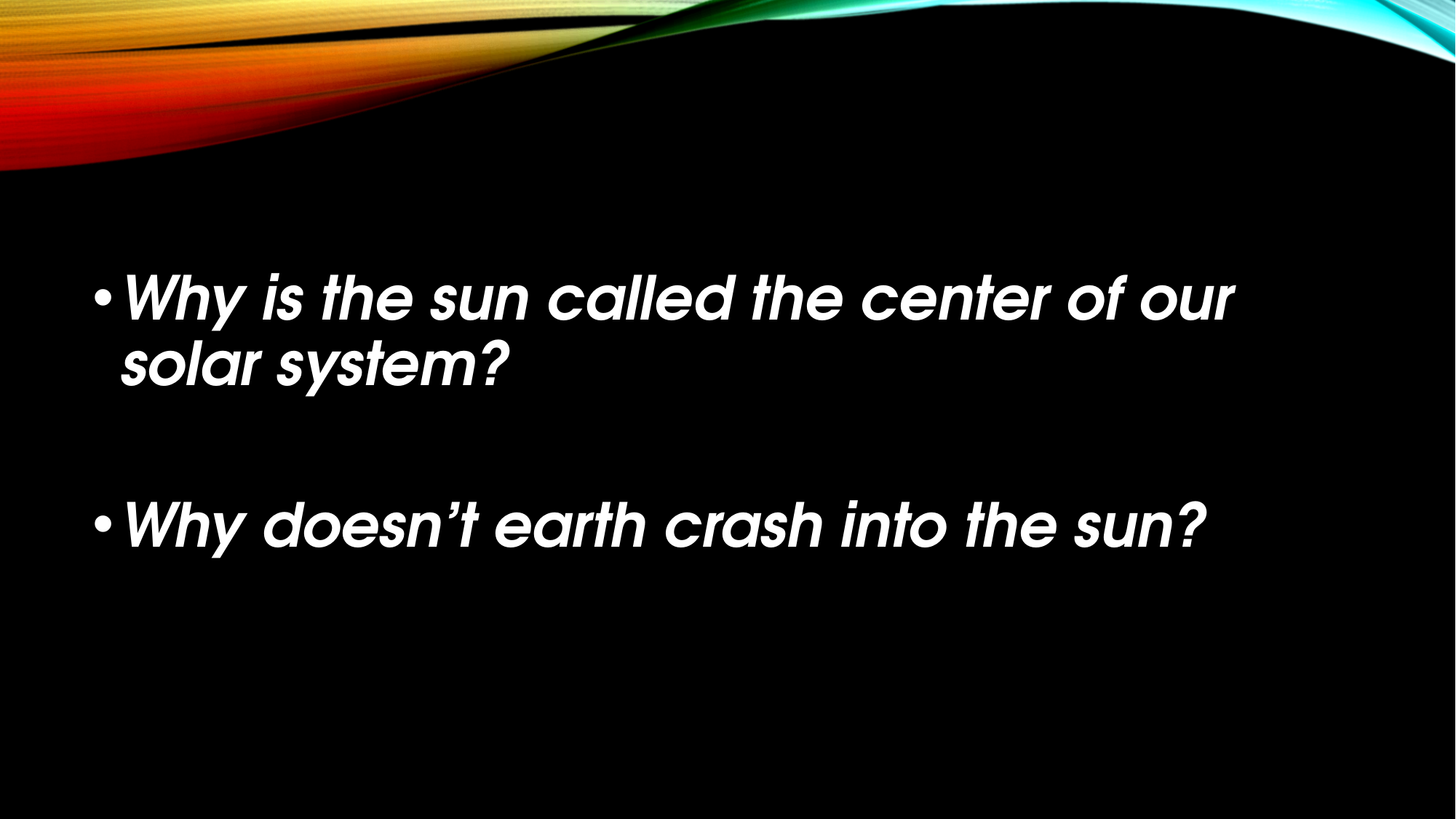

#
Why is the sun called the center of our solar system?

Why doesn’t earth crash into the sun?